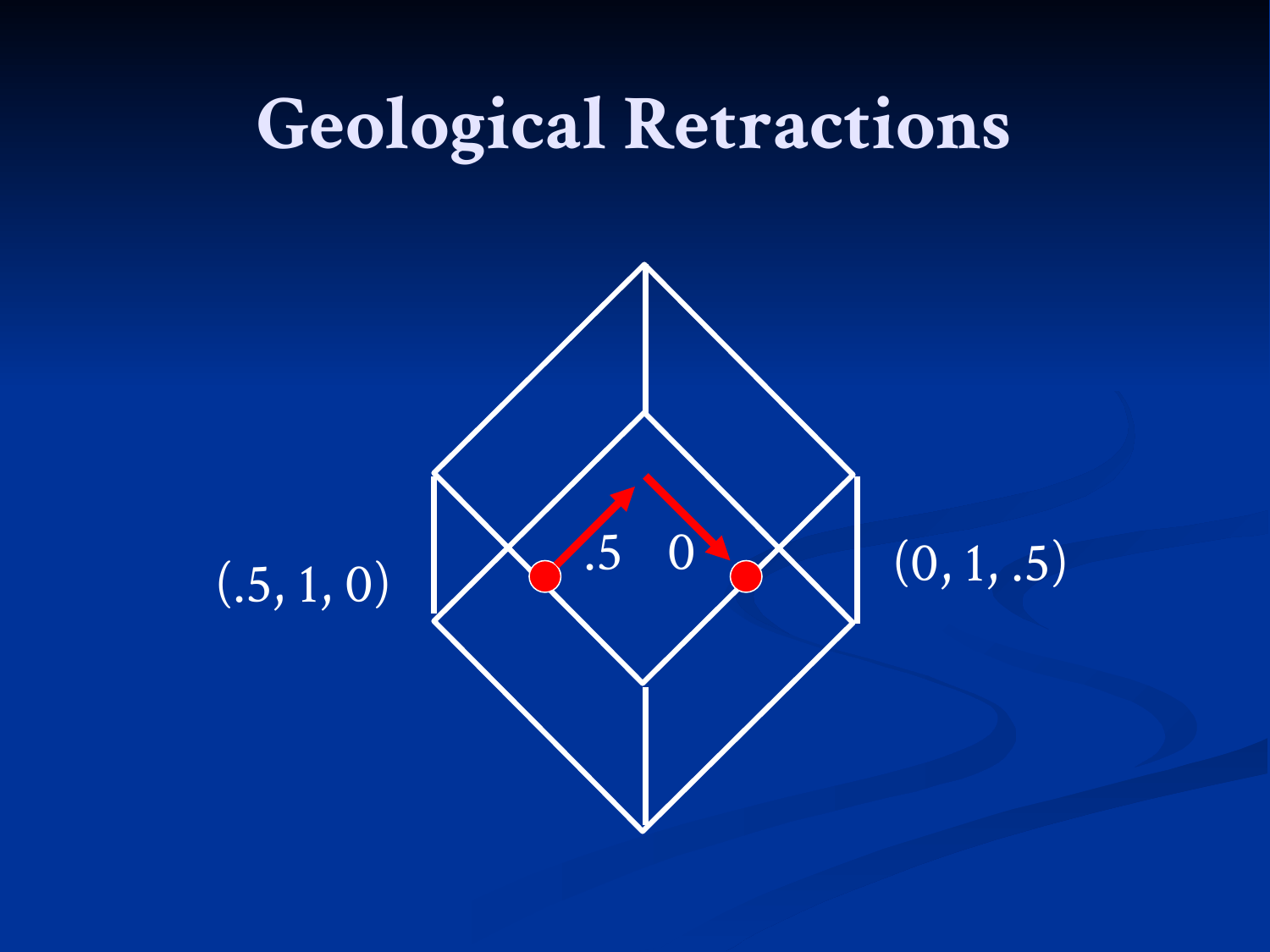

# Geological Retractions

.5
0
(0, 1, .5)
(.5, 1, 0)